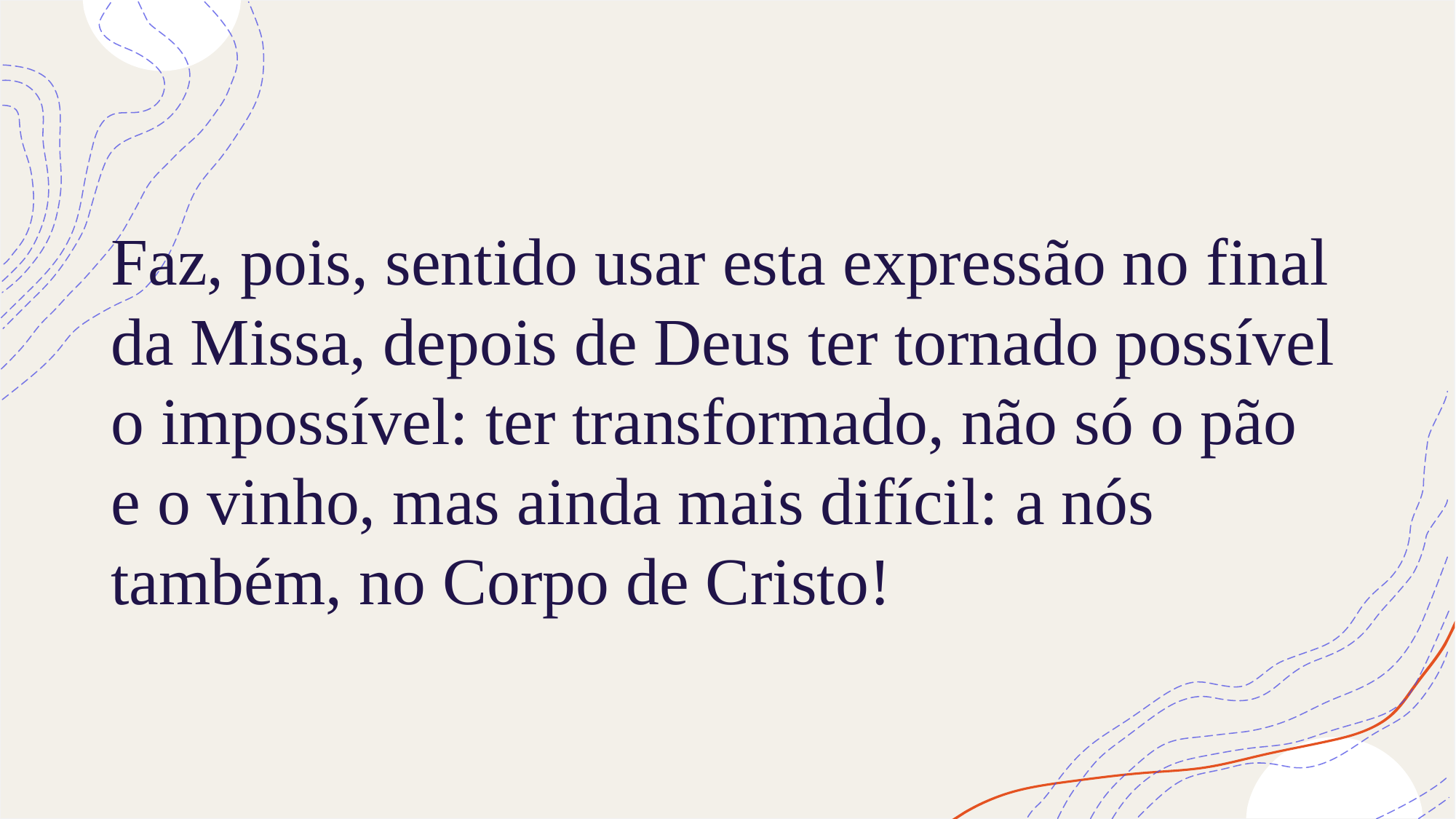

# Faz, pois, sentido usar esta expressão no final da Missa, depois de Deus ter tornado possível o impossível: ter transformado, não só o pão e o vinho, mas ainda mais difícil: a nós também, no Corpo de Cristo!